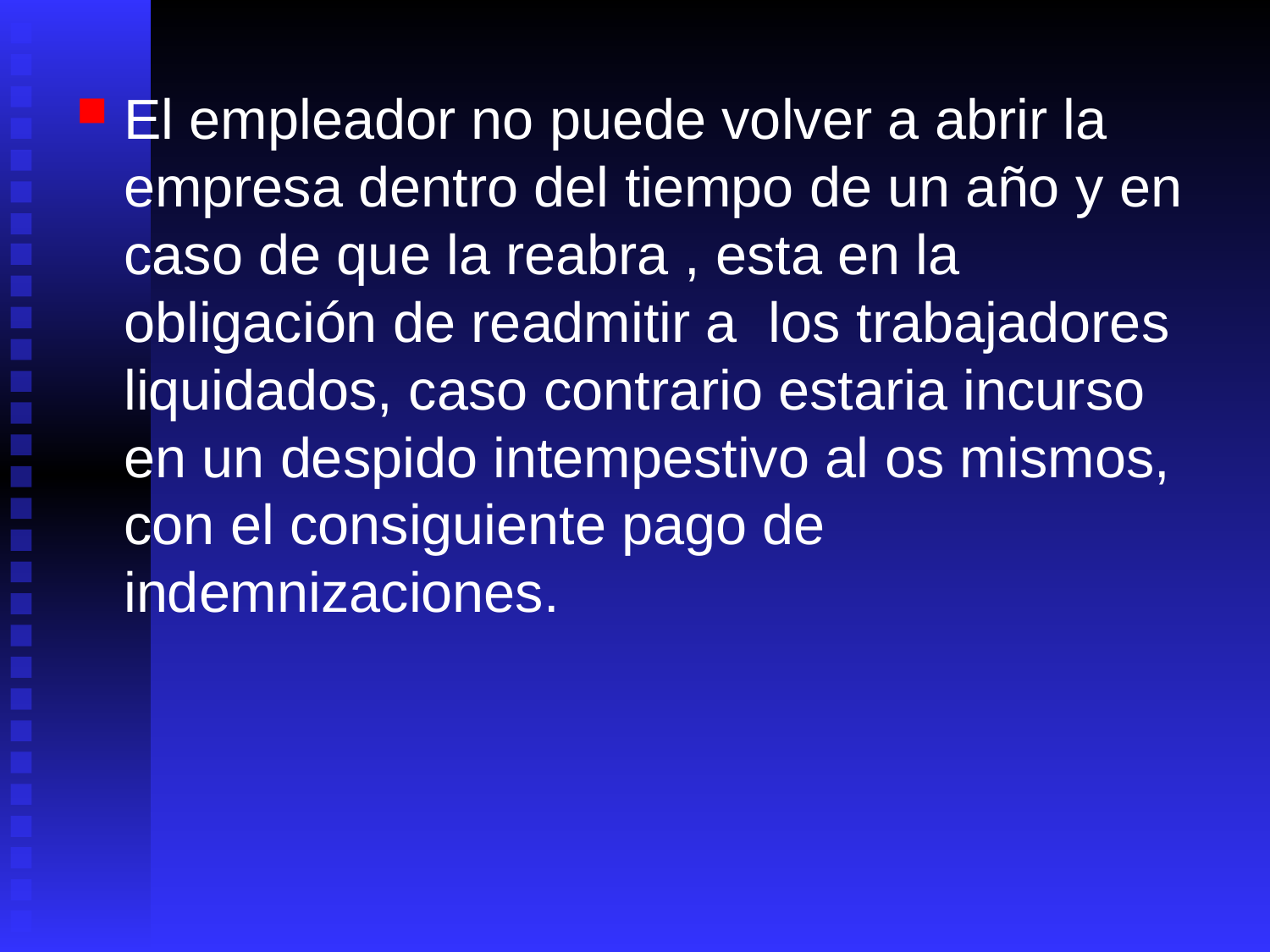

#
El empleador no puede volver a abrir la empresa dentro del tiempo de un año y en caso de que la reabra , esta en la obligación de readmitir a  los trabajadores liquidados, caso contrario estaria incurso en un despido intempestivo al os mismos, con el consiguiente pago de  indemnizaciones.